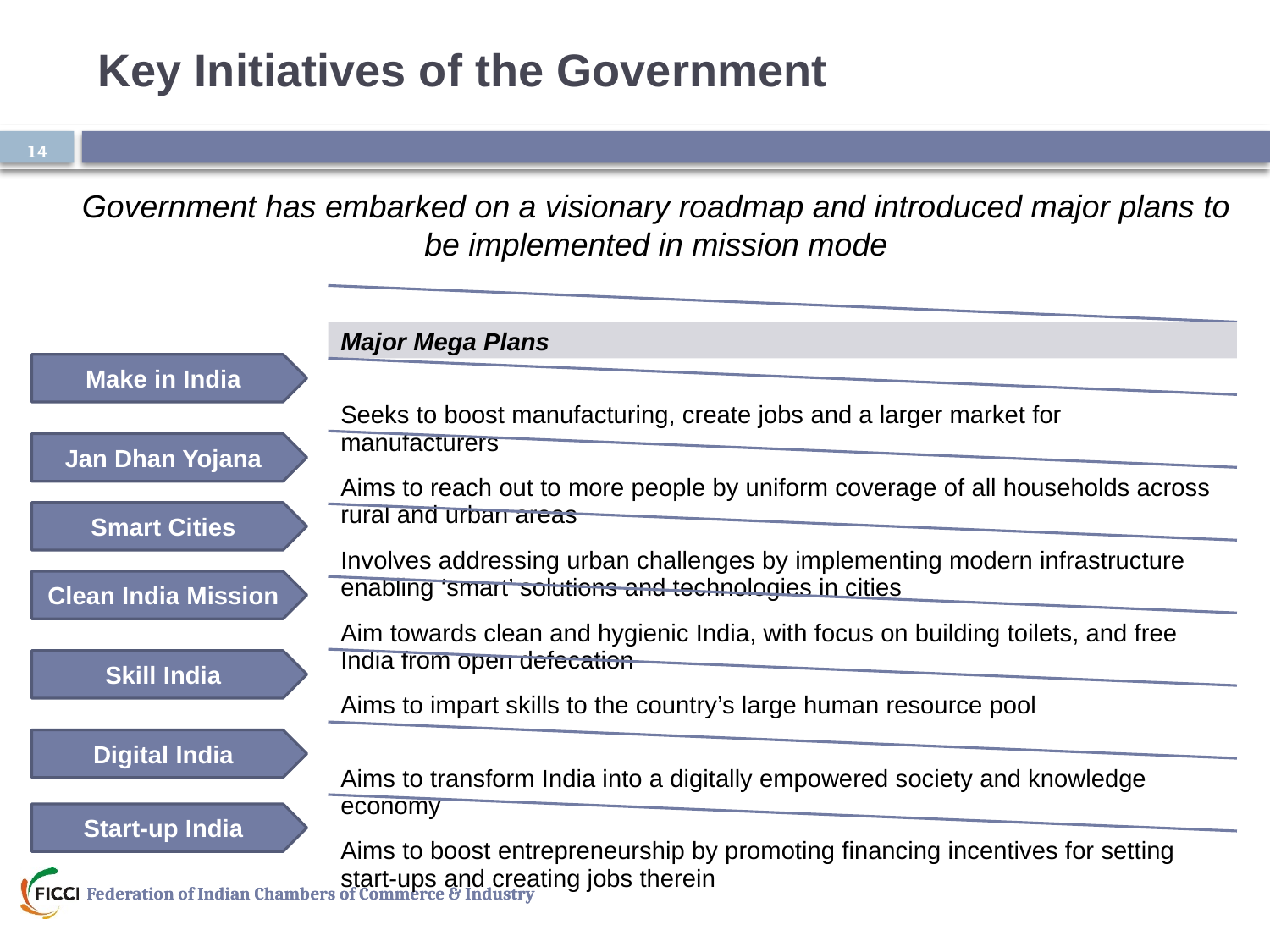

# Key Initiatives of the Government
14
Government has embarked on a visionary roadmap and introduced major plans to be implemented in mission mode
Aims to reach out to more people by uniform coverage of all households across rural and urban areas
Aim towards clean and hygienic India, with focus on building toilets, and free India from open defecation
Involves addressing urban challenges by implementing modern infrastructure enabling ‘smart’ solutions and technologies in cities
Aims to transform India into a digitally empowered society and knowledge economy
Seeks to boost manufacturing, create jobs and a larger market for manufacturers
Aims to impart skills to the country’s large human resource pool
Major Mega Plans
Aims to boost entrepreneurship by promoting financing incentives for setting start-ups and creating jobs therein
Make in India
Jan Dhan Yojana
Smart Cities
Clean India Mission
Skill India
Digital India
Start-up India